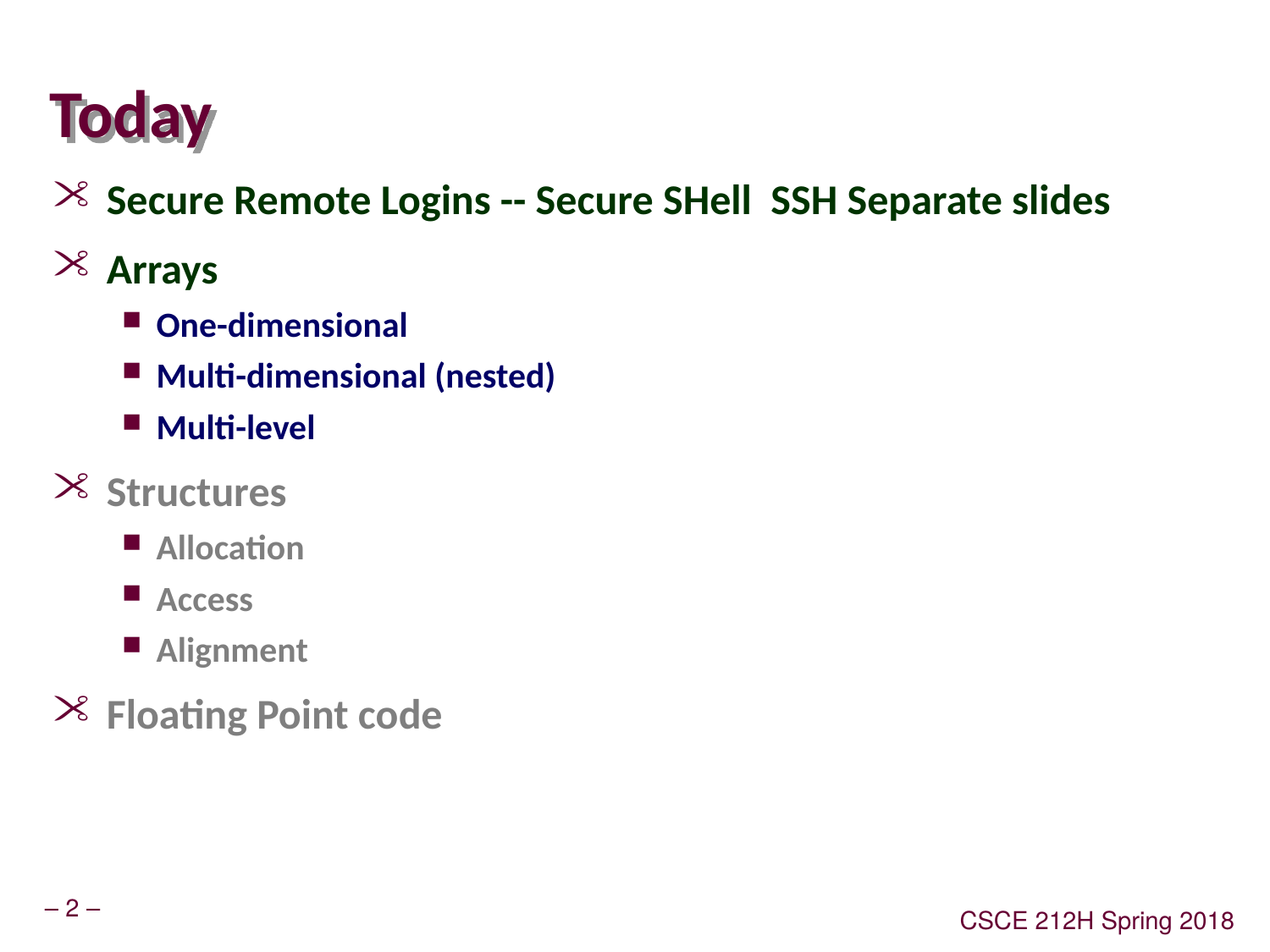

# Today
Secure Remote Logins -- Secure SHell  SSH Separate slides
Arrays
One-dimensional
Multi-dimensional (nested)
Multi-level
Structures
Allocation
Access
Alignment
Floating Point code